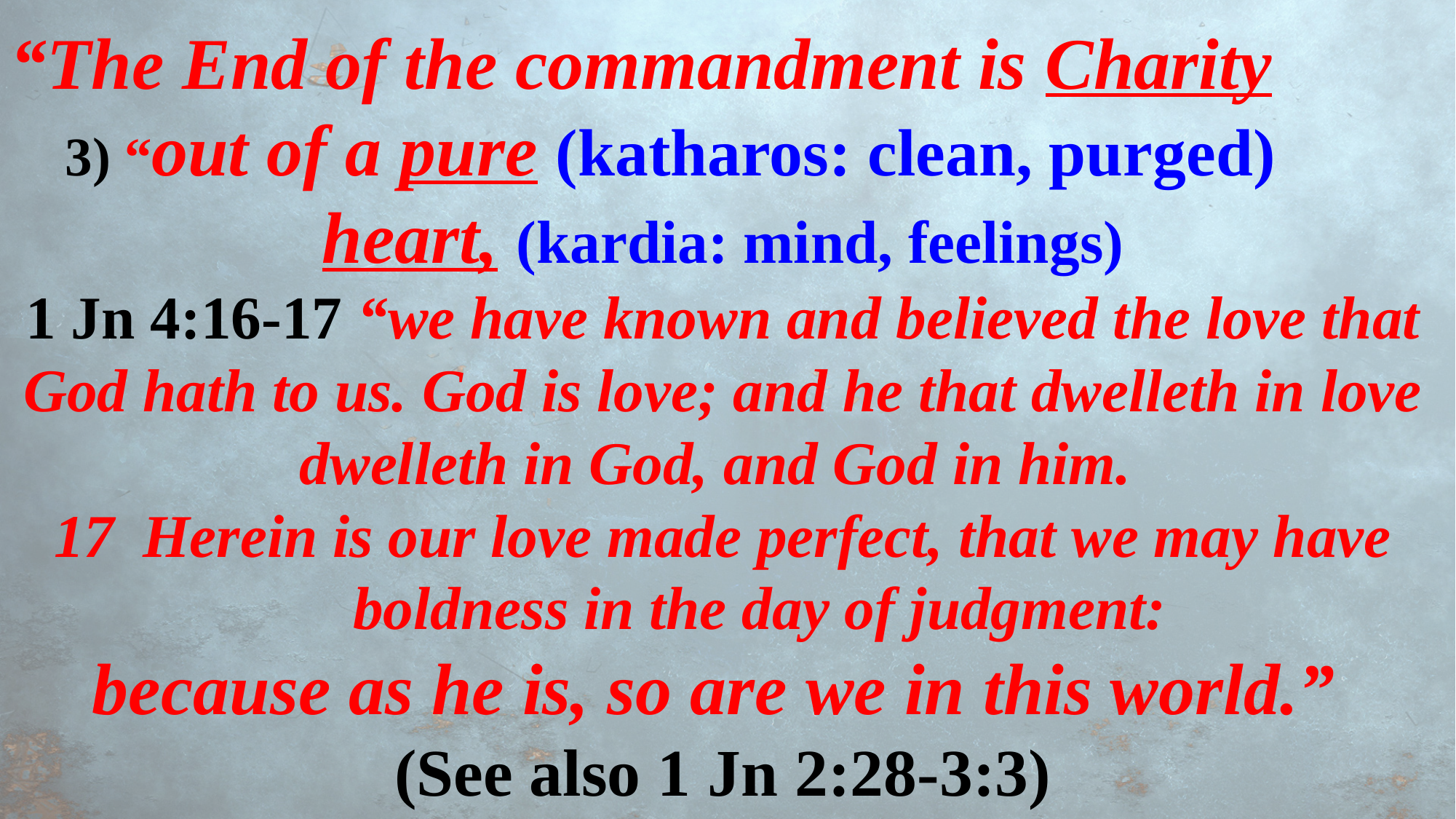

“The End of the commandment is Charity
    3) “out of a pure (katharos: clean, purged)
heart, (kardia: mind, feelings)
1 Jn 4:16-17 “we have known and believed the love that God hath to us. God is love; and he that dwelleth in love dwelleth in God, and God in him.
Herein is our love made perfect, that we may have boldness in the day of judgment:
because as he is, so are we in this world.”
(See also 1 Jn 2:28-3:3)